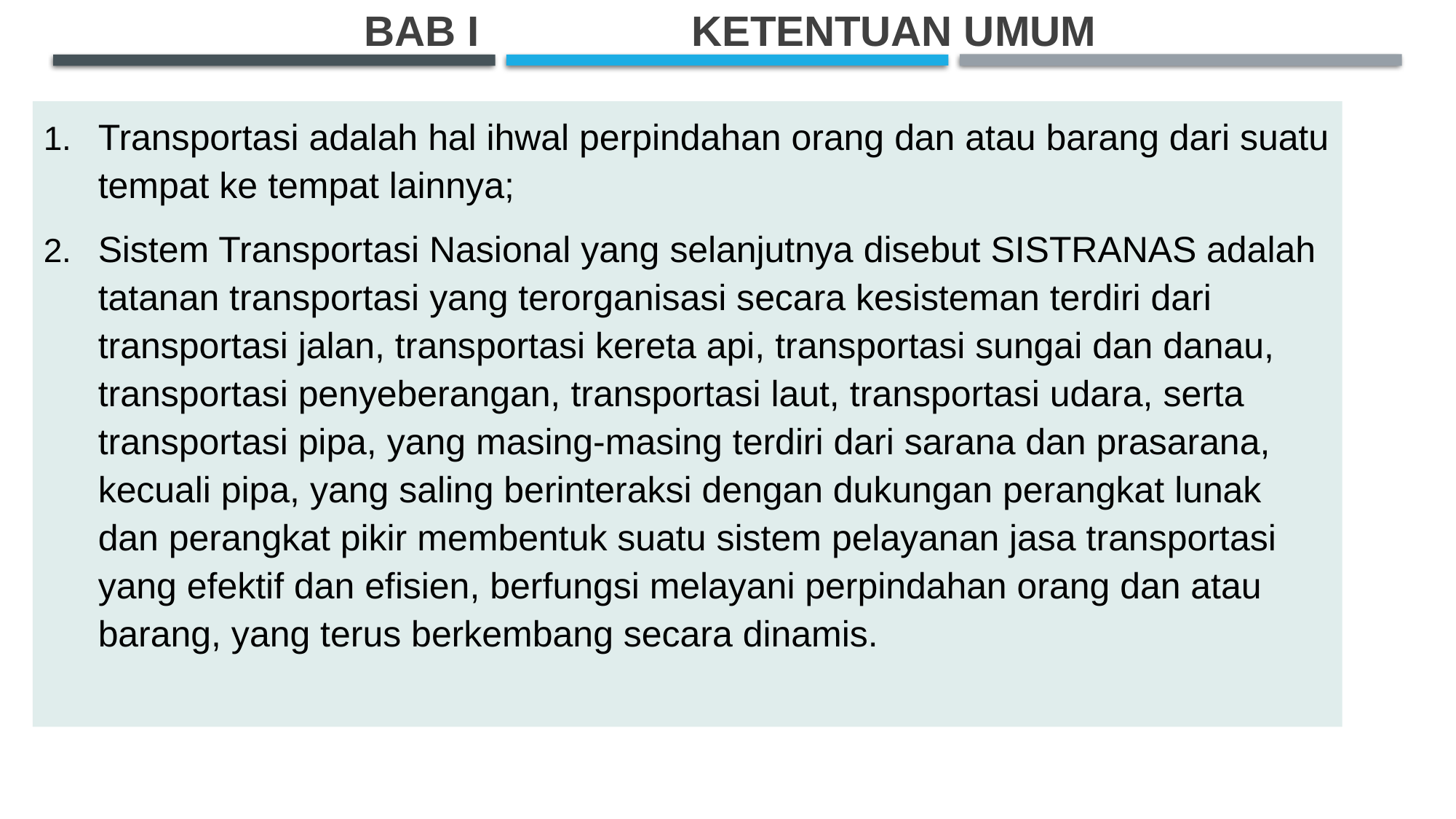

# Bab I		Ketentuan Umum
Transportasi adalah hal ihwal perpindahan orang dan atau barang dari suatu tempat ke tempat lainnya;
Sistem Transportasi Nasional yang selanjutnya disebut SISTRANAS adalah tatanan transportasi yang terorganisasi secara kesisteman terdiri dari transportasi jalan, transportasi kereta api, transportasi sungai dan danau, transportasi penyeberangan, transportasi laut, transportasi udara, serta transportasi pipa, yang masing-masing terdiri dari sarana dan prasarana, kecuali pipa, yang saling berinteraksi dengan dukungan perangkat lunak dan perangkat pikir membentuk suatu sistem pelayanan jasa transportasi yang efektif dan efisien, berfungsi melayani perpindahan orang dan atau barang, yang terus berkembang secara dinamis.